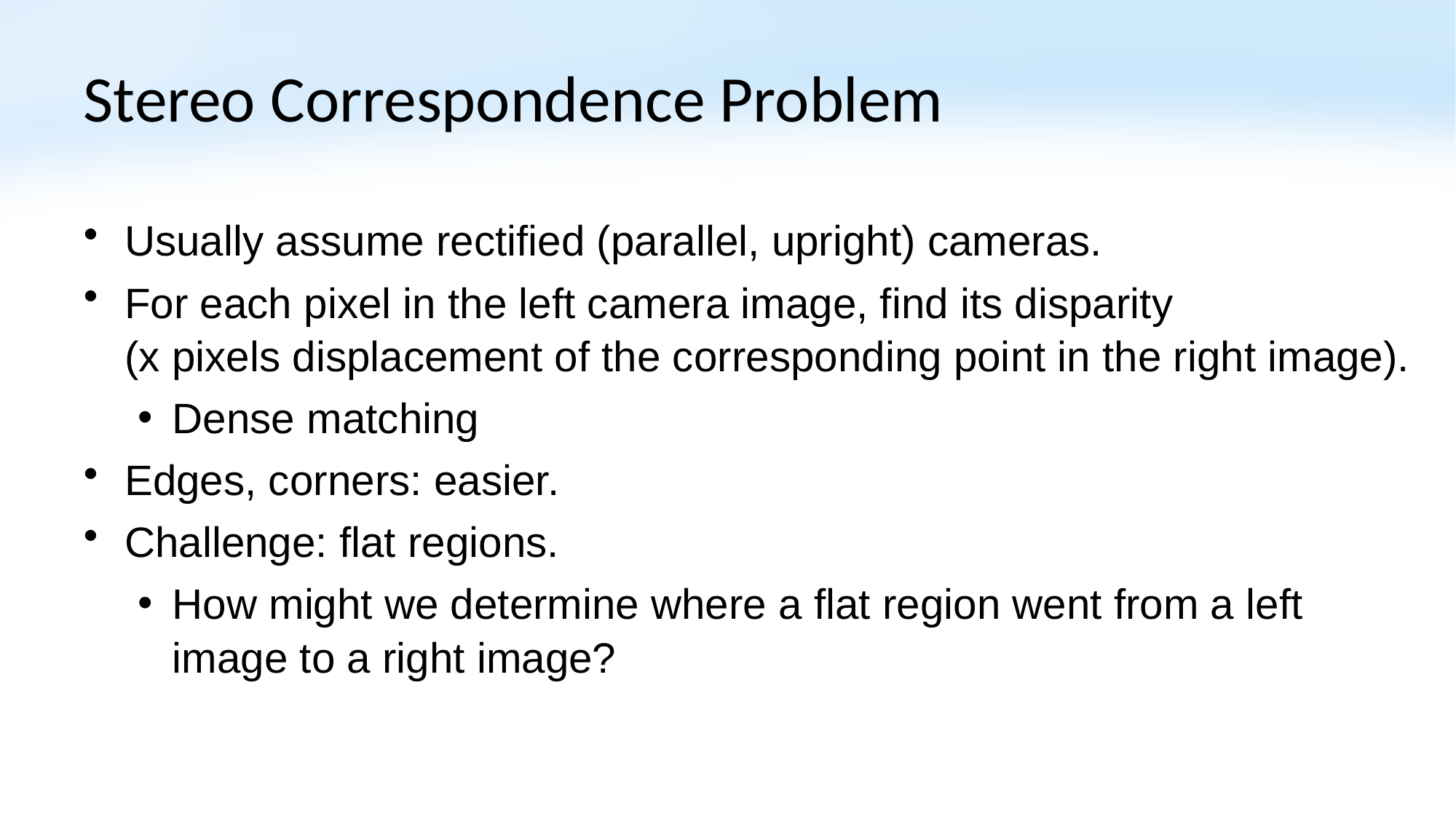

# Stereo Correspondence Problem
Usually assume rectified (parallel, upright) cameras.
For each pixel in the left camera image, find its disparity
(x pixels displacement of the corresponding point in the right image).
Dense matching
Edges, corners: easier.
Challenge: flat regions.
How might we determine where a flat region went from a left image to a right image?